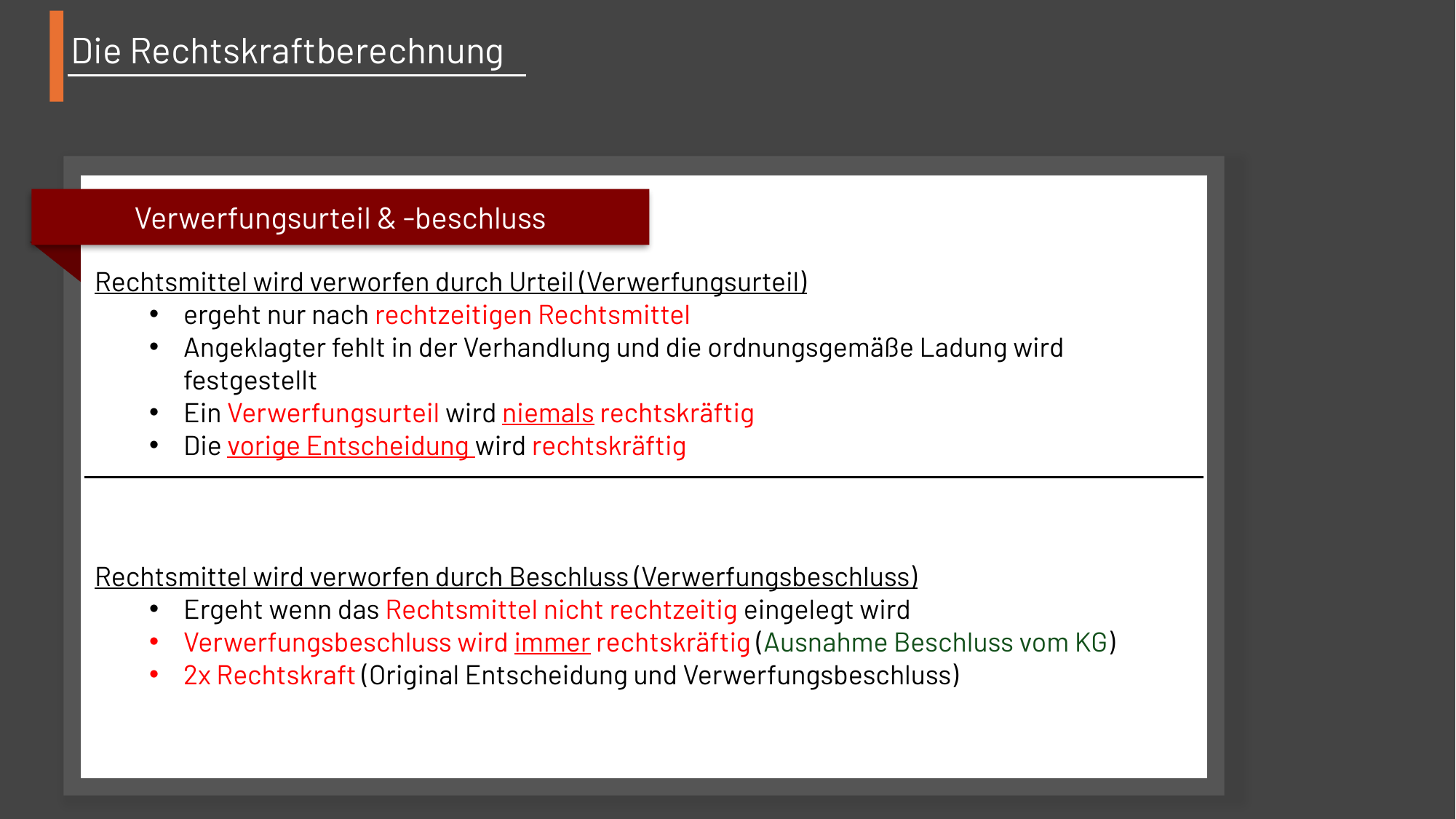

Die Rechtskraftberechnung

Rechtsmittel wird verworfen durch Urteil (Verwerfungsurteil)
ergeht nur nach rechtzeitigen Rechtsmittel
Angeklagter fehlt in der Verhandlung und die ordnungsgemäße Ladung wird festgestellt
Ein Verwerfungsurteil wird niemals rechtskräftig
Die vorige Entscheidung wird rechtskräftig

Rechtsmittel wird verworfen durch Beschluss (Verwerfungsbeschluss)
Ergeht wenn das Rechtsmittel nicht rechtzeitig eingelegt wird
Verwerfungsbeschluss wird immer rechtskräftig (Ausnahme Beschluss vom KG)
2x Rechtskraft (Original Entscheidung und Verwerfungsbeschluss)
Verwerfungsurteil & -beschluss